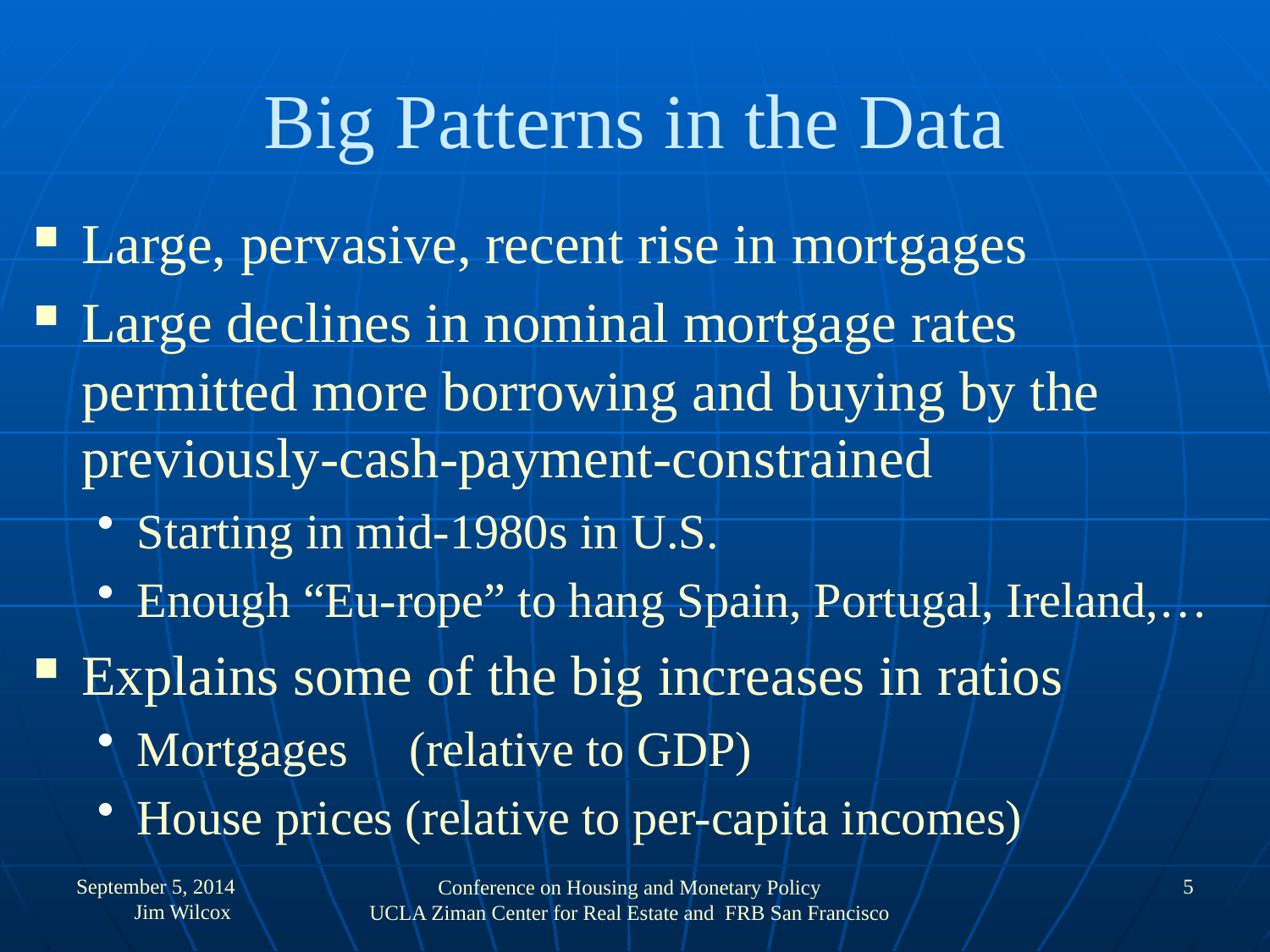

# Big Patterns in the Data
Large, pervasive, recent rise in mortgages
Large declines in nominal mortgage rates permitted more borrowing and buying by the previously-cash-payment-constrained
Starting in mid-1980s in U.S.
Enough “Eu-rope” to hang Spain, Portugal, Ireland,…
Explains some of the big increases in ratios
Mortgages     (relative to GDP)
House prices (relative to per-capita incomes)
September 5, 2014                                 Jim Wilcox
5
Conference on Housing and Monetary Policy
UCLA Ziman Center for Real Estate and  FRB San Francisco